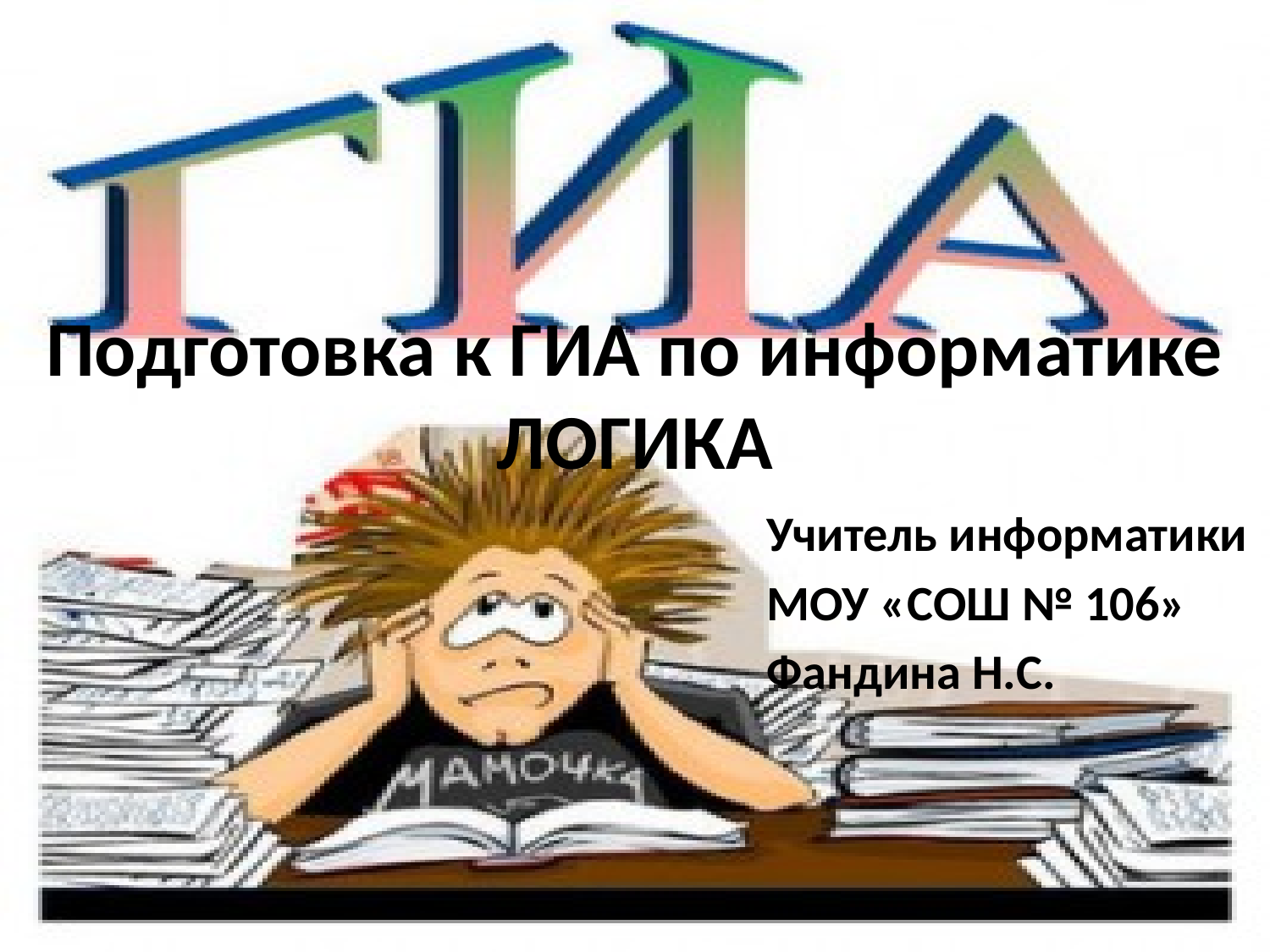

# Подготовка к ГИА по информатике ЛОГИКА
Учитель информатики
МОУ «СОШ № 106»
Фандина Н.С.